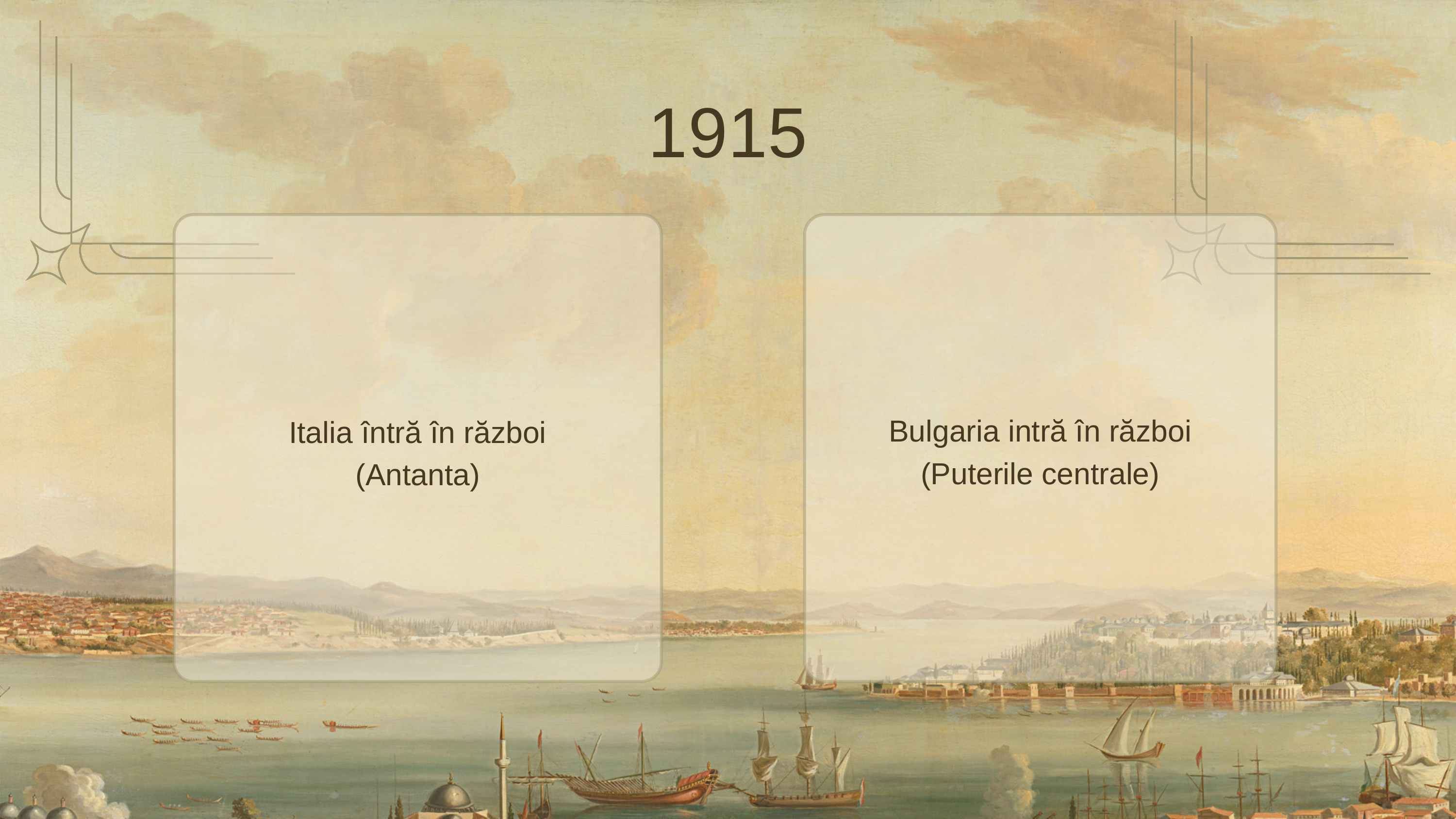

1915

Bulgaria intră în război (Puterile centrale)
Italia întră în război (Antanta)